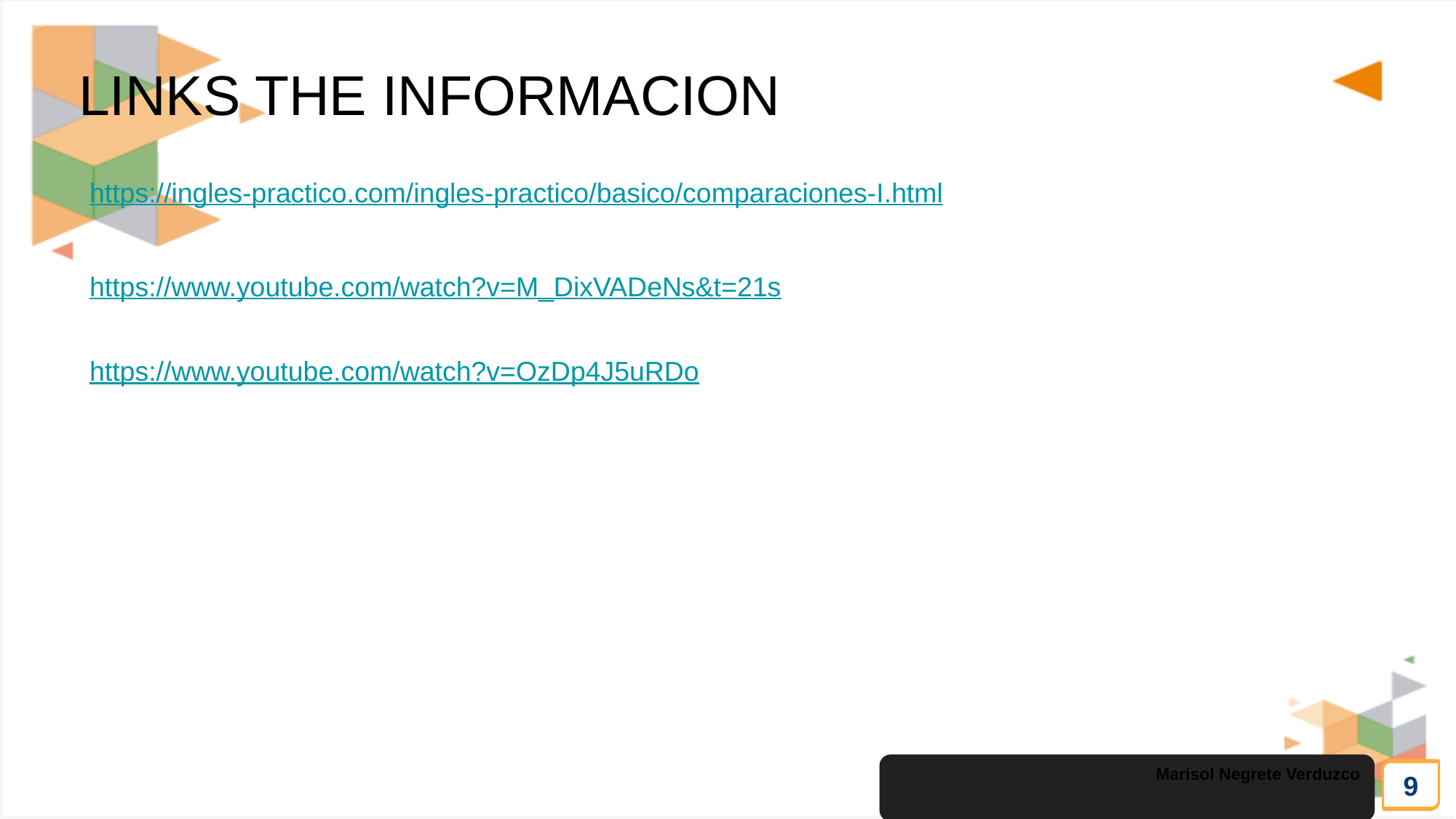

# LINKS THE INFORMACION
https://ingles-practico.com/ingles-practico/basico/comparaciones-I.html
https://www.youtube.com/watch?v=M_DixVADeNs&t=21s
https://www.youtube.com/watch?v=OzDp4J5uRDo
Marisol Negrete Verduzco
9
9